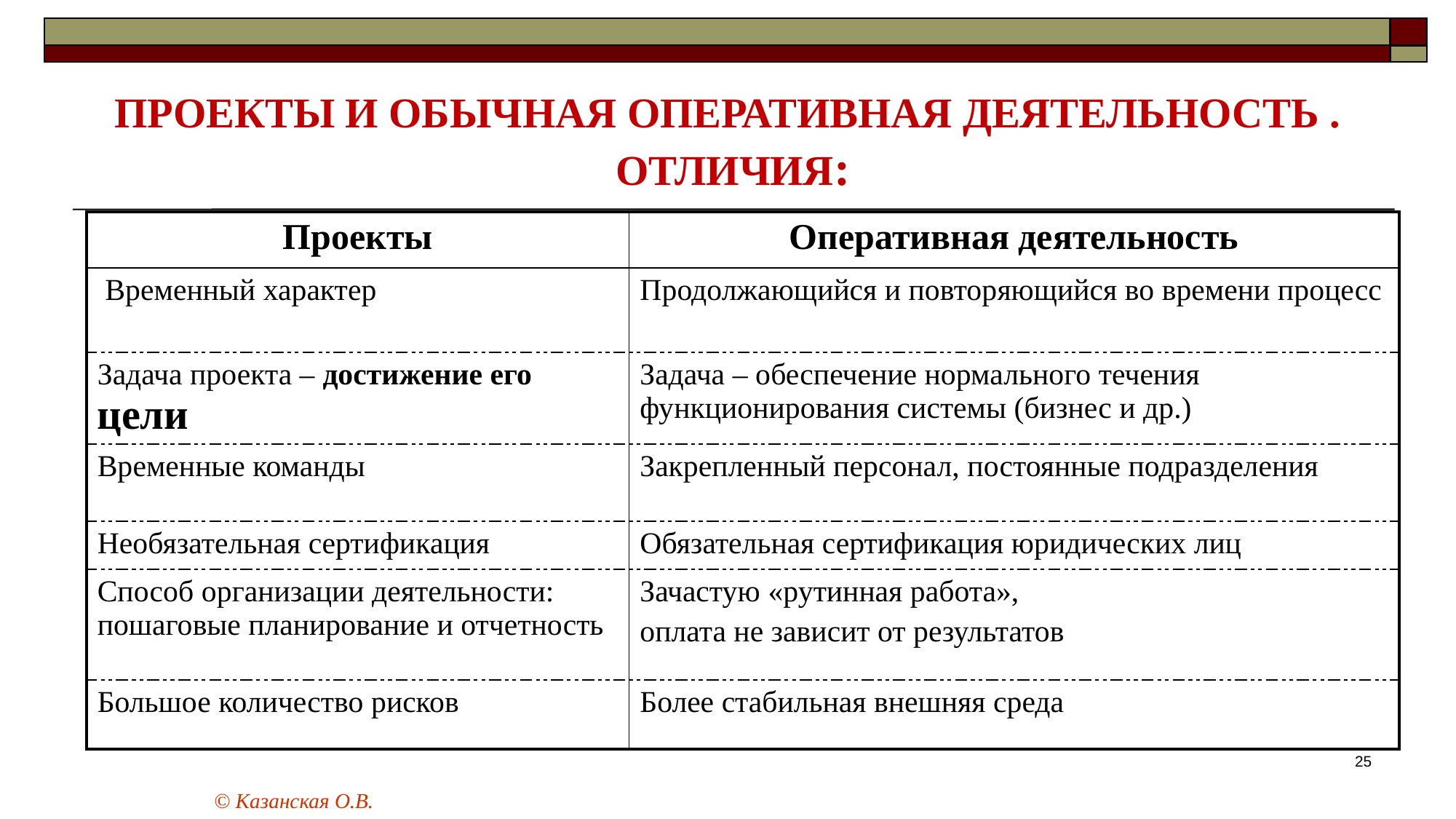

# ПРОЕКТЫ И ОБЫЧНАЯ ОПЕРАТИВНАЯ ДЕЯТЕЛЬНОСТЬ .  ОТЛИЧИЯ:
| Проекты | Оперативная деятельность |
| --- | --- |
| Временный характер | Продолжающийся и повторяющийся во времени процесс |
| Задача проекта – достижение его цели | Задача – обеспечение нормального течения функционирования системы (бизнес и др.) |
| Временные команды | Закрепленный персонал, постоянные подразделения |
| Необязательная сертификация | Обязательная сертификация юридических лиц |
| Способ организации деятельности: пошаговые планирование и отчетность | Зачастую «рутинная работа», оплата не зависит от результатов |
| Большое количество рисков | Более стабильная внешняя среда |

25
© Казанская О.В.